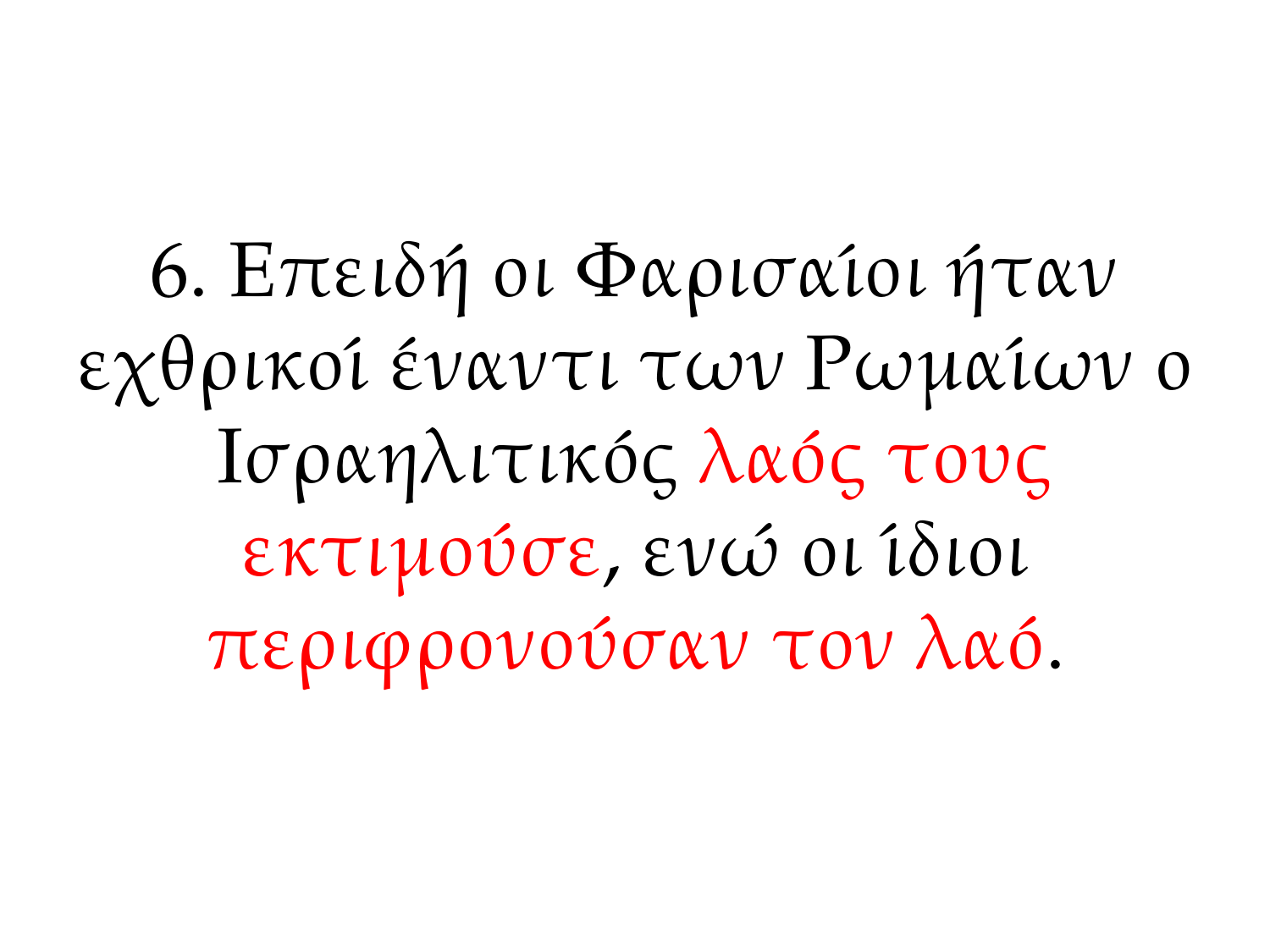

# 6. Επειδή οι Φαρισαίοι ήταν εχθρικοί έναντι των Ρωμαίων ο Ισραηλιτικός λαός τους εκτιμούσε, ενώ οι ίδιοι περιφρονούσαν τον λαό.